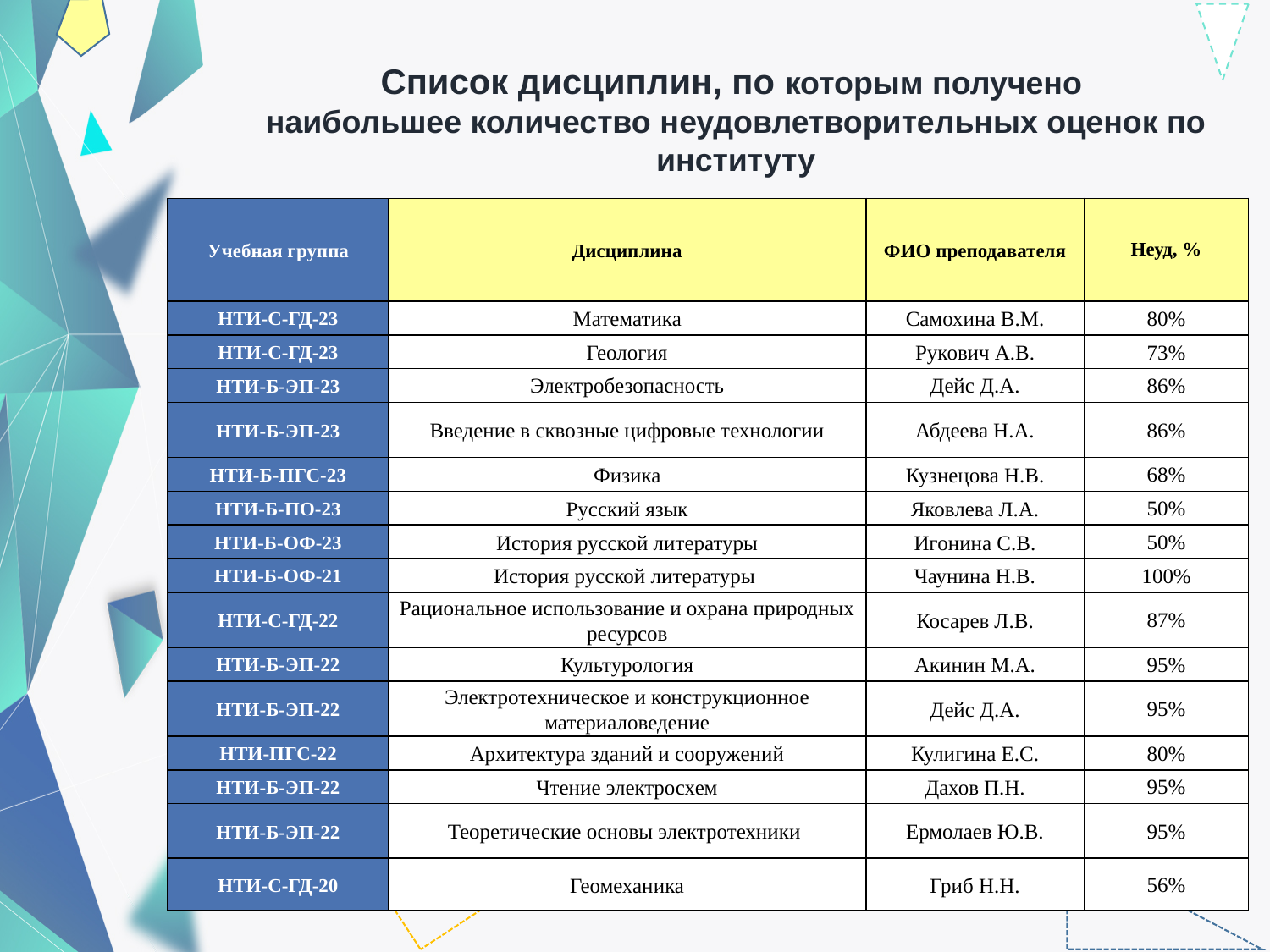

Список дисциплин, по которым получено
наибольшее количество неудовлетворительных оценок по институту
| Учебная группа | Дисциплина | ФИО преподавателя | Неуд, % |
| --- | --- | --- | --- |
| НТИ-С-ГД-23 | Математика | Самохина В.М. | 80% |
| НТИ-С-ГД-23 | Геология | Рукович А.В. | 73% |
| НТИ-Б-ЭП-23 | Электробезопасность | Дейс Д.А. | 86% |
| НТИ-Б-ЭП-23 | Введение в сквозные цифровые технологии | Абдеева Н.А. | 86% |
| НТИ-Б-ПГС-23 | Физика | Кузнецова Н.В. | 68% |
| НТИ-Б-ПО-23 | Русский язык | Яковлева Л.А. | 50% |
| НТИ-Б-ОФ-23 | История русской литературы | Игонина С.В. | 50% |
| НТИ-Б-ОФ-21 | История русской литературы | Чаунина Н.В. | 100% |
| НТИ-С-ГД-22 | Рациональное использование и охрана природных ресурсов | Косарев Л.В. | 87% |
| НТИ-Б-ЭП-22 | Культурология | Акинин М.А. | 95% |
| НТИ-Б-ЭП-22 | Электротехническое и конструкционное материаловедение | Дейс Д.А. | 95% |
| НТИ-ПГС-22 | Архитектура зданий и сооружений | Кулигина Е.С. | 80% |
| НТИ-Б-ЭП-22 | Чтение электросхем | Дахов П.Н. | 95% |
| НТИ-Б-ЭП-22 | Теоретические основы электротехники | Ермолаев Ю.В. | 95% |
| НТИ-С-ГД-20 | Геомеханика | Гриб Н.Н. | 56% |